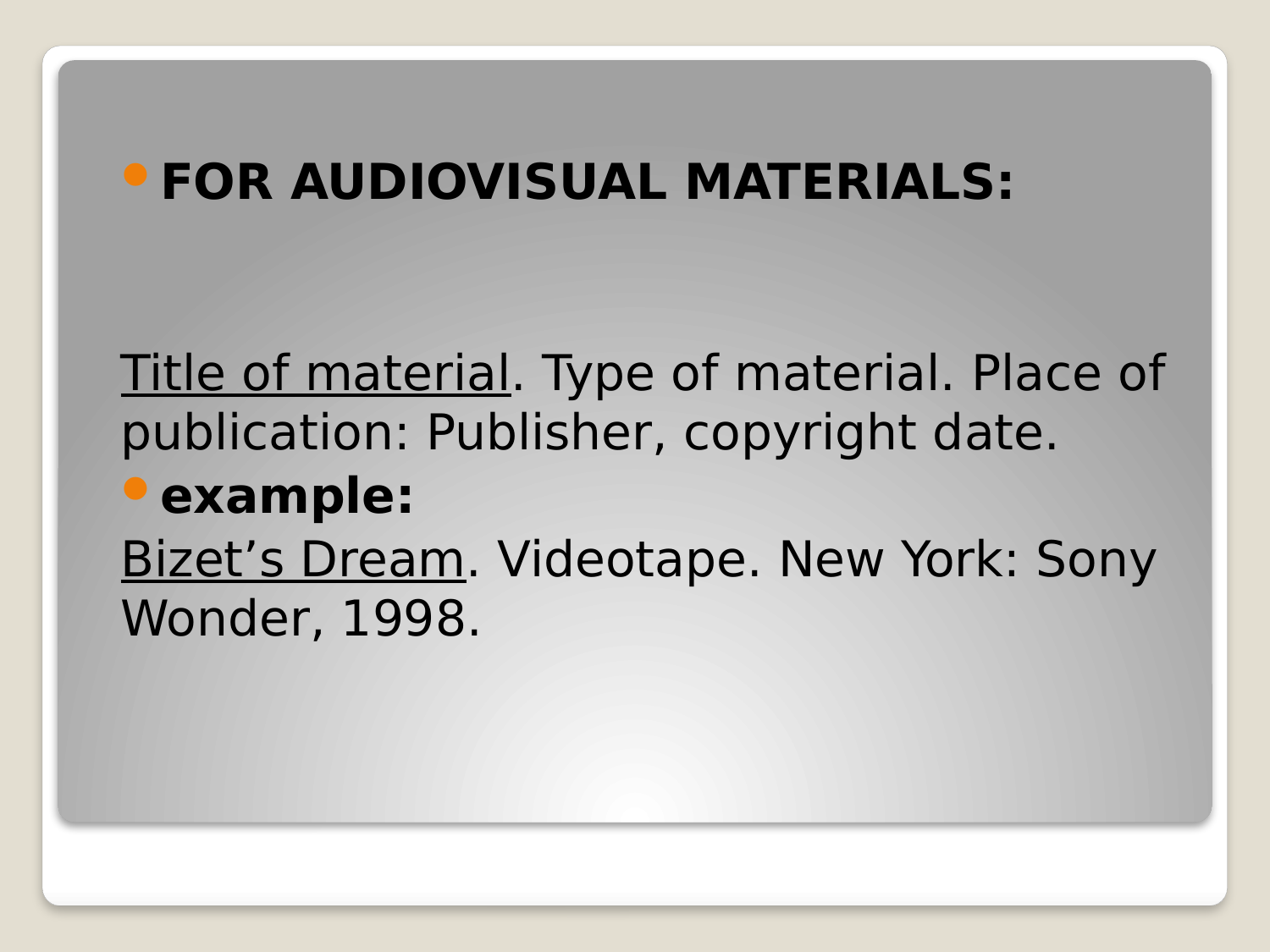

FOR AUDIOVISUAL MATERIALS:

Title of material. Type of material. Place of publication: Publisher, copyright date.
example:
Bizet’s Dream. Videotape. New York: Sony Wonder, 1998.